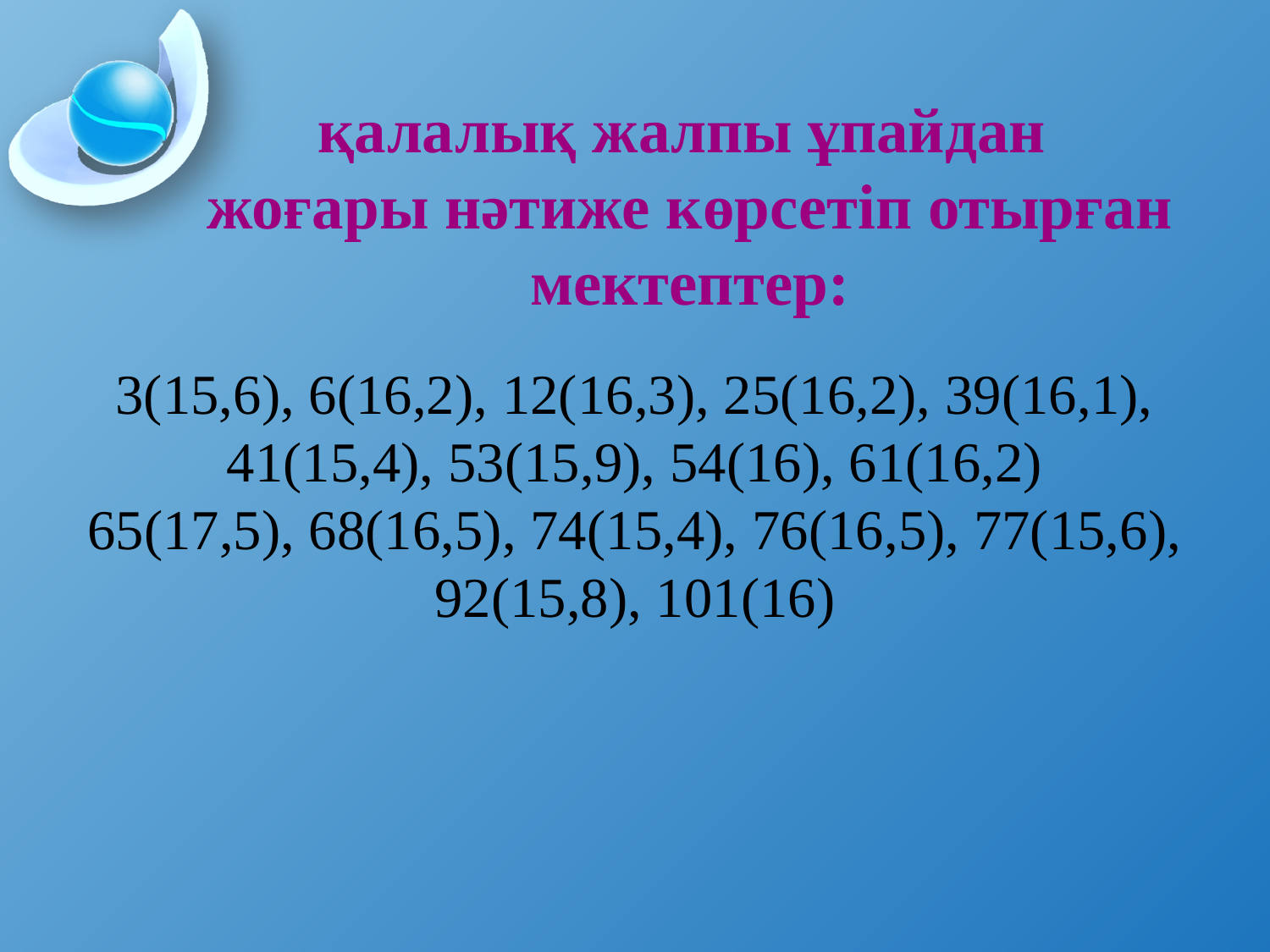

# қалалық жалпы ұпайдан жоғары нәтиже көрсетіп отырған мектептер:

3(15,6), 6(16,2), 12(16,3), 25(16,2), 39(16,1), 41(15,4), 53(15,9), 54(16), 61(16,2)
65(17,5), 68(16,5), 74(15,4), 76(16,5), 77(15,6), 92(15,8), 101(16)